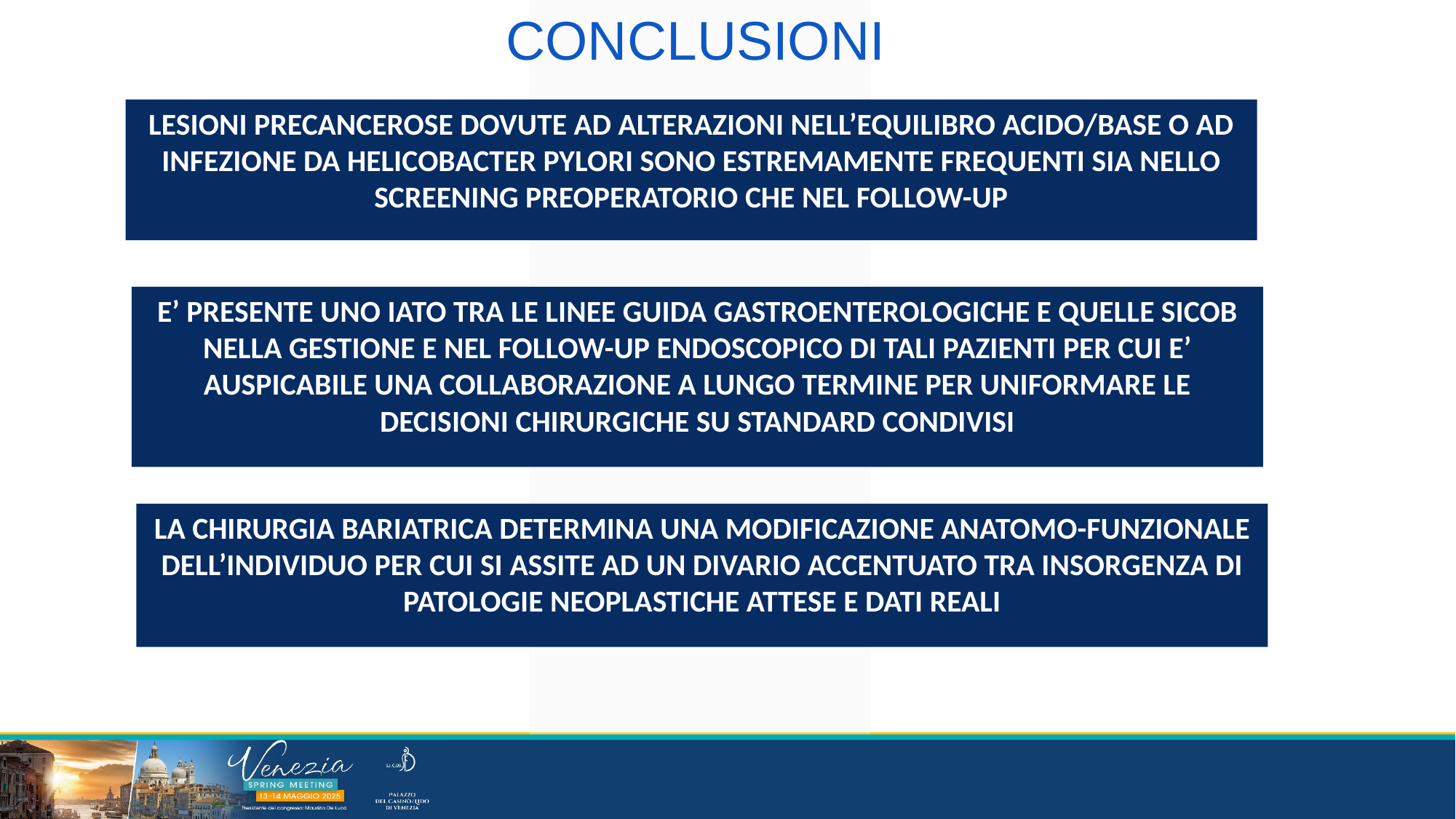

CONCLUSIONI
LESIONI PRECANCEROSE DOVUTE AD ALTERAZIONI NELL’EQUILIBRO ACIDO/BASE O AD INFEZIONE DA HELICOBACTER PYLORI SONO ESTREMAMENTE FREQUENTI SIA NELLO SCREENING PREOPERATORIO CHE NEL FOLLOW-UP
E’ PRESENTE UNO IATO TRA LE LINEE GUIDA GASTROENTEROLOGICHE E QUELLE SICOB NELLA GESTIONE E NEL FOLLOW-UP ENDOSCOPICO DI TALI PAZIENTI PER CUI E’ AUSPICABILE UNA COLLABORAZIONE A LUNGO TERMINE PER UNIFORMARE LE DECISIONI CHIRURGICHE SU STANDARD CONDIVISI
LA CHIRURGIA BARIATRICA DETERMINA UNA MODIFICAZIONE ANATOMO-FUNZIONALE DELL’INDIVIDUO PER CUI SI ASSITE AD UN DIVARIO ACCENTUATO TRA INSORGENZA DI PATOLOGIE NEOPLASTICHE ATTESE E DATI REALI